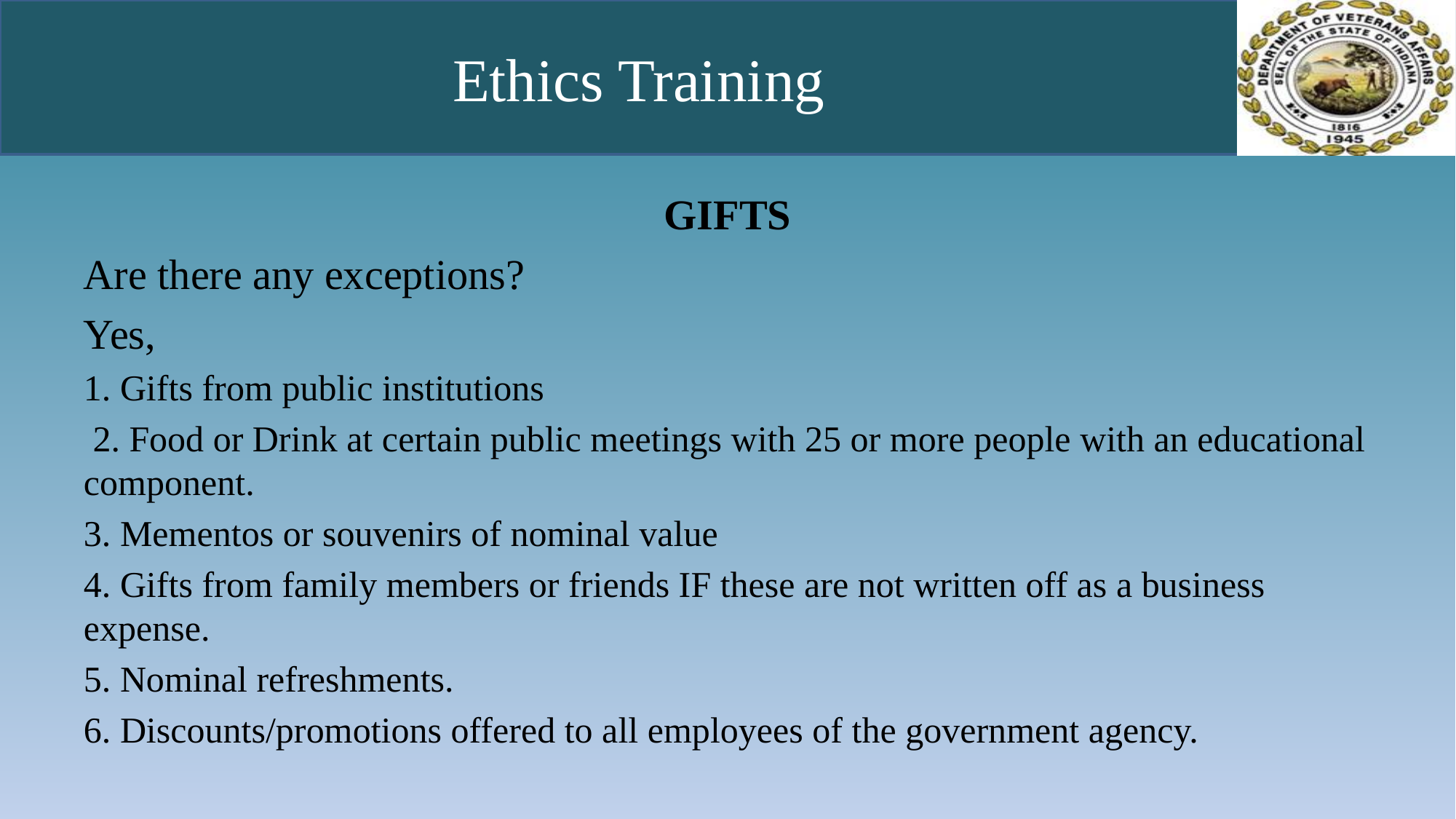

# Ethics Training
GIFTS
Are there any exceptions?
Yes,
1. Gifts from public institutions
 2. Food or Drink at certain public meetings with 25 or more people with an educational component.
3. Mementos or souvenirs of nominal value
4. Gifts from family members or friends IF these are not written off as a business expense.
5. Nominal refreshments.
6. Discounts/promotions offered to all employees of the government agency.